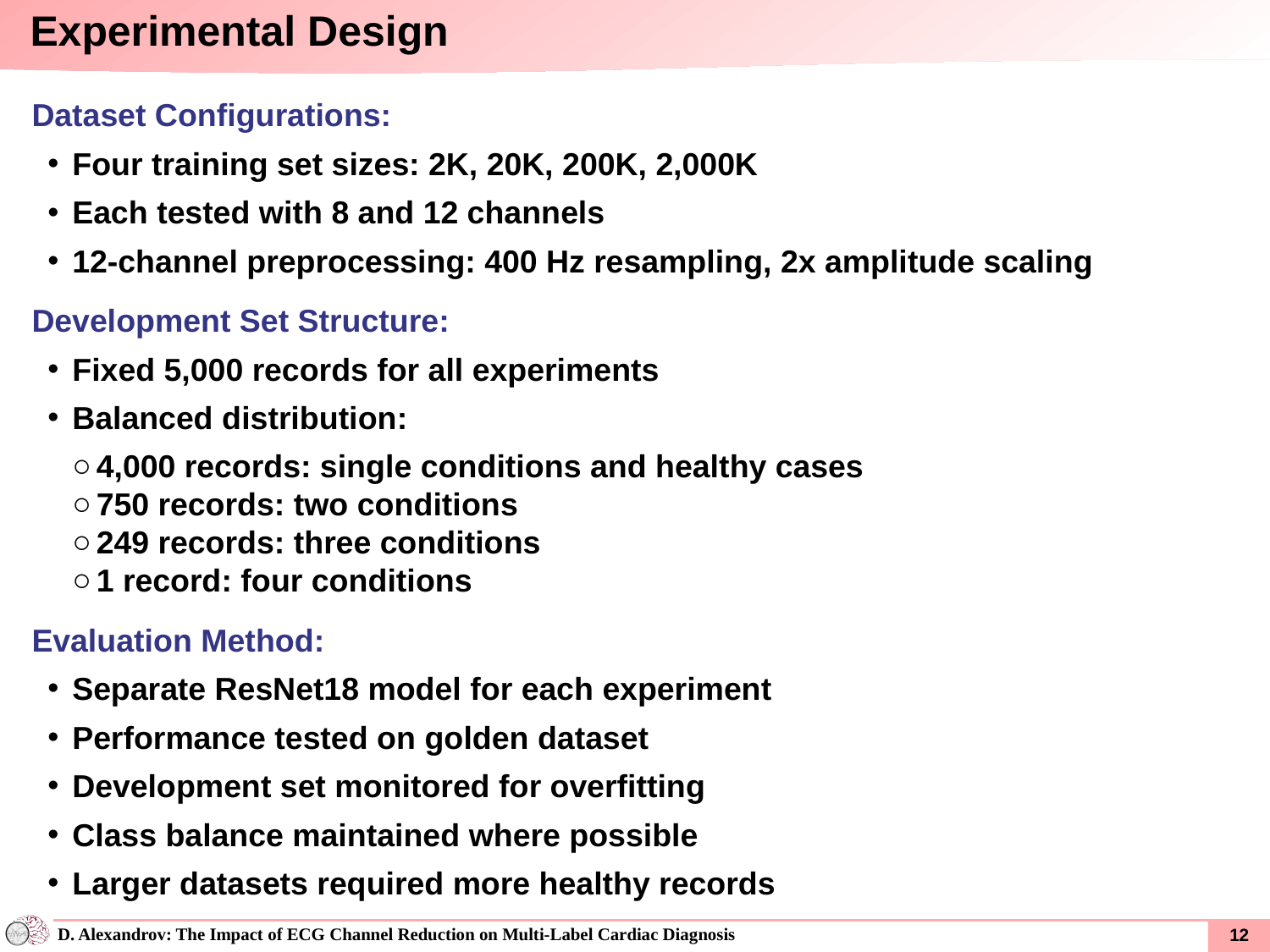

Experimental Design
Dataset Configurations:
Four training set sizes: 2K, 20K, 200K, 2,000K
Each tested with 8 and 12 channels
12-channel preprocessing: 400 Hz resampling, 2x amplitude scaling
Development Set Structure:
Fixed 5,000 records for all experiments
Balanced distribution:
4,000 records: single conditions and healthy cases
750 records: two conditions
249 records: three conditions
1 record: four conditions
Evaluation Method:
Separate ResNet18 model for each experiment
Performance tested on golden dataset
Development set monitored for overfitting
Class balance maintained where possible
Larger datasets required more healthy records